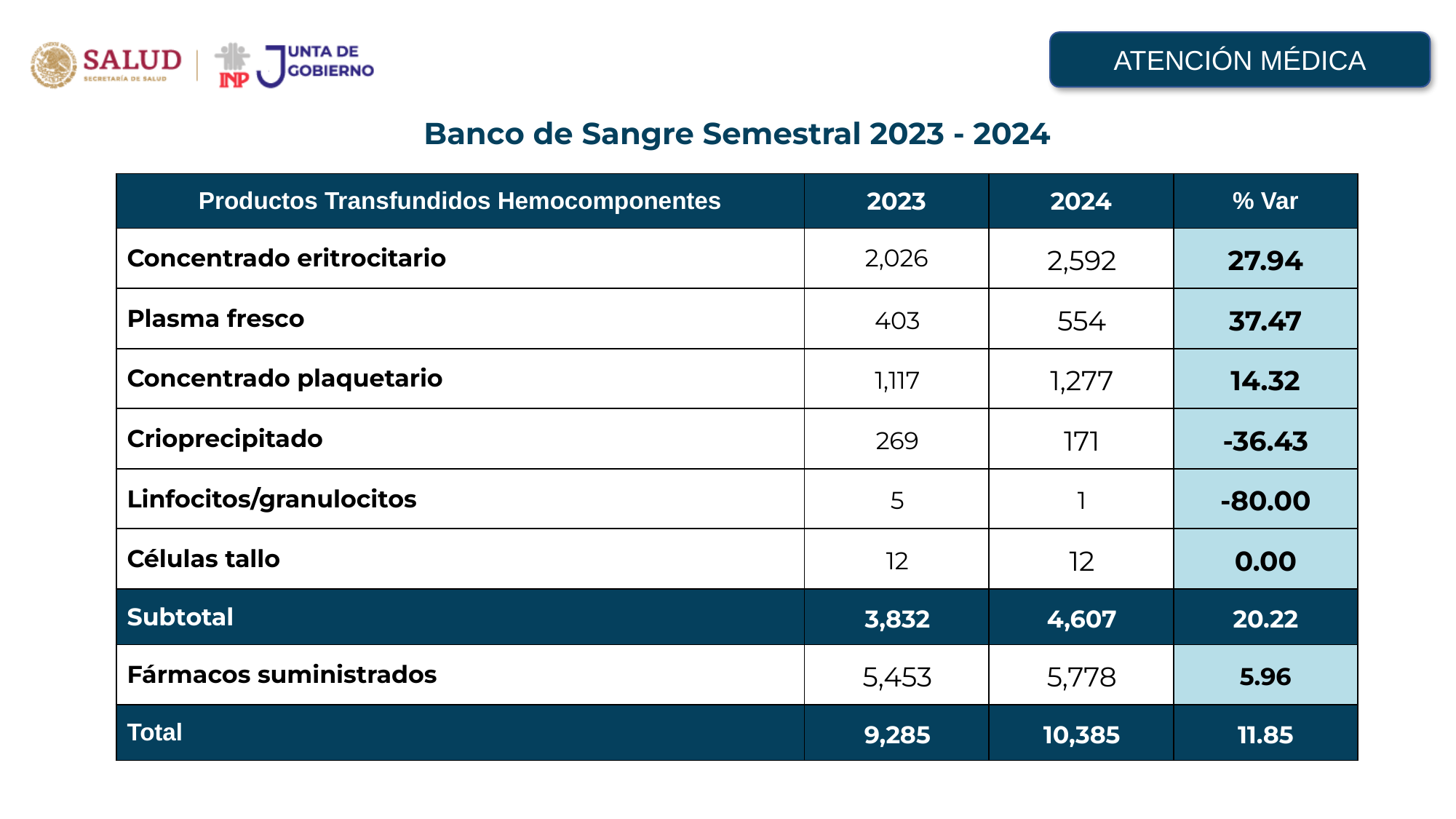

ATENCIÓN MÉDICA
 Banco de Sangre Semestral 2023 - 2024
| Productos Transfundidos Hemocomponentes | 2023 | 2024 | % Var |
| --- | --- | --- | --- |
| Concentrado eritrocitario | 2,026 | 2,592 | 27.94 |
| Plasma fresco | 403 | 554 | 37.47 |
| Concentrado plaquetario | 1,117 | 1,277 | 14.32 |
| Crioprecipitado | 269 | 171 | -36.43 |
| Linfocitos/granulocitos | 5 | 1 | -80.00 |
| Células tallo | 12 | 12 | 0.00 |
| Subtotal | 3,832 | 4,607 | 20.22 |
| Fármacos suministrados | 5,453 | 5,778 | 5.96 |
| Total | 9,285 | 10,385 | 11.85 |